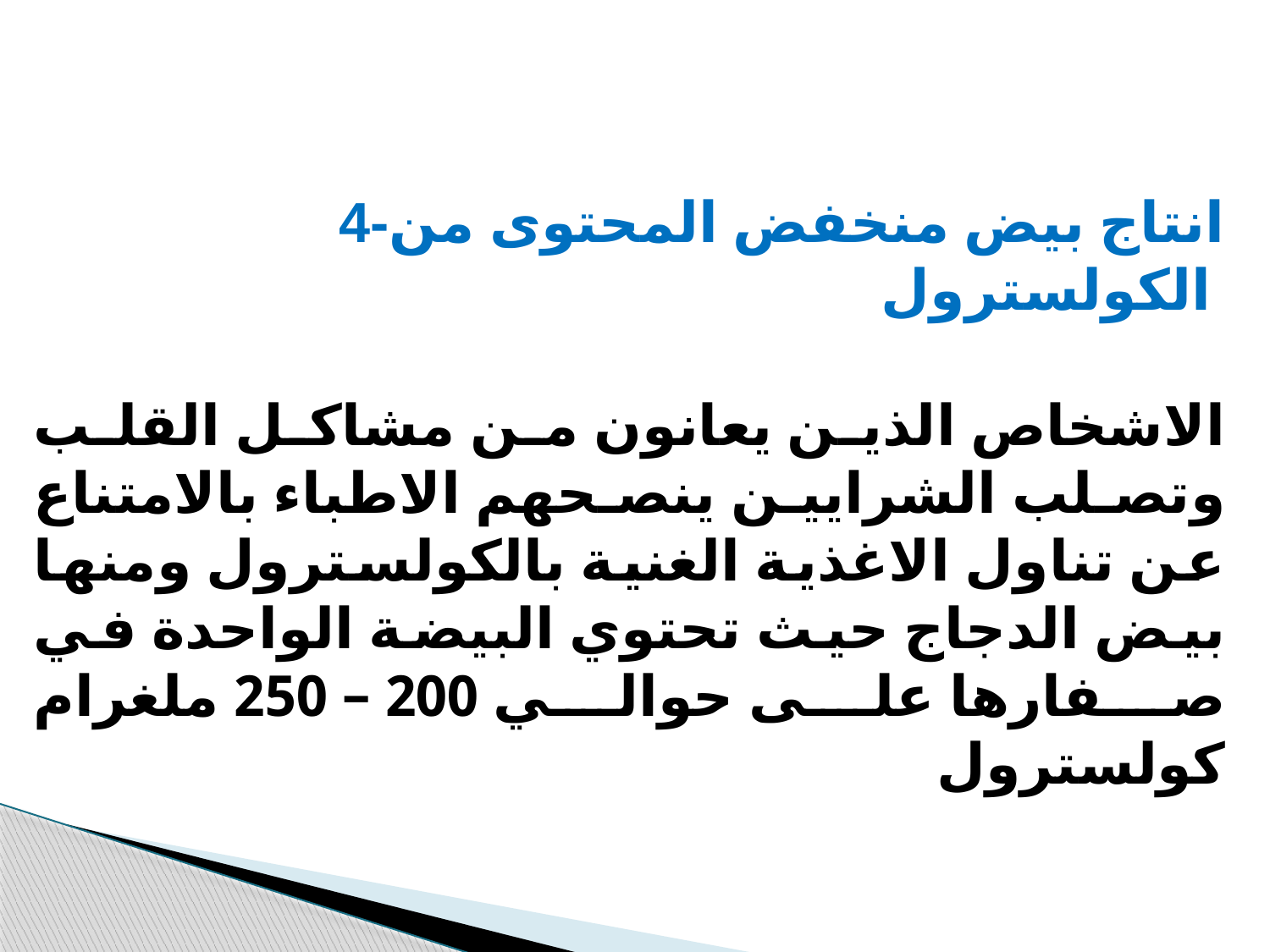

4-انتاج بيض منخفض المحتوى من الكولسترول

الاشخاص الذين يعانون من مشاكل القلب وتصلب الشرايين ينصحهم الاطباء بالامتناع عن تناول الاغذية الغنية بالكولسترول ومنها بيض الدجاج حيث تحتوي البيضة الواحدة في صفارها على حوالي 200 – 250 ملغرام كولسترول